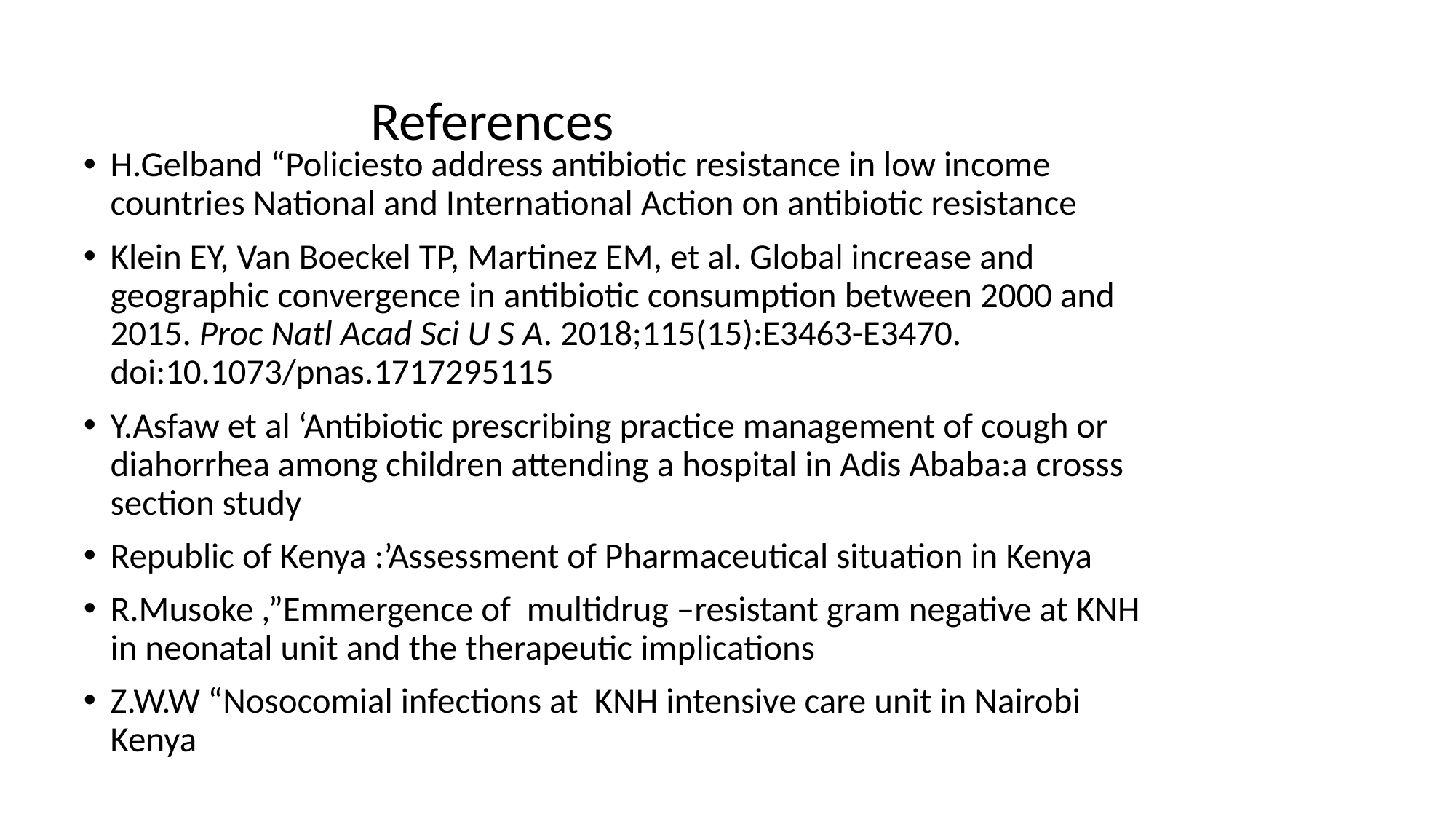

# References
H.Gelband “Policiesto address antibiotic resistance in low income countries National and International Action on antibiotic resistance
Klein EY, Van Boeckel TP, Martinez EM, et al. Global increase and geographic convergence in antibiotic consumption between 2000 and 2015. Proc Natl Acad Sci U S A. 2018;115(15):E3463-E3470. doi:10.1073/pnas.1717295115
Y.Asfaw et al ‘Antibiotic prescribing practice management of cough or diahorrhea among children attending a hospital in Adis Ababa:a crosss section study
Republic of Kenya :’Assessment of Pharmaceutical situation in Kenya
R.Musoke ,”Emmergence of  multidrug –resistant gram negative at KNH in neonatal unit and the therapeutic implications
Z.W.W “Nosocomial infections at  KNH intensive care unit in Nairobi Kenya